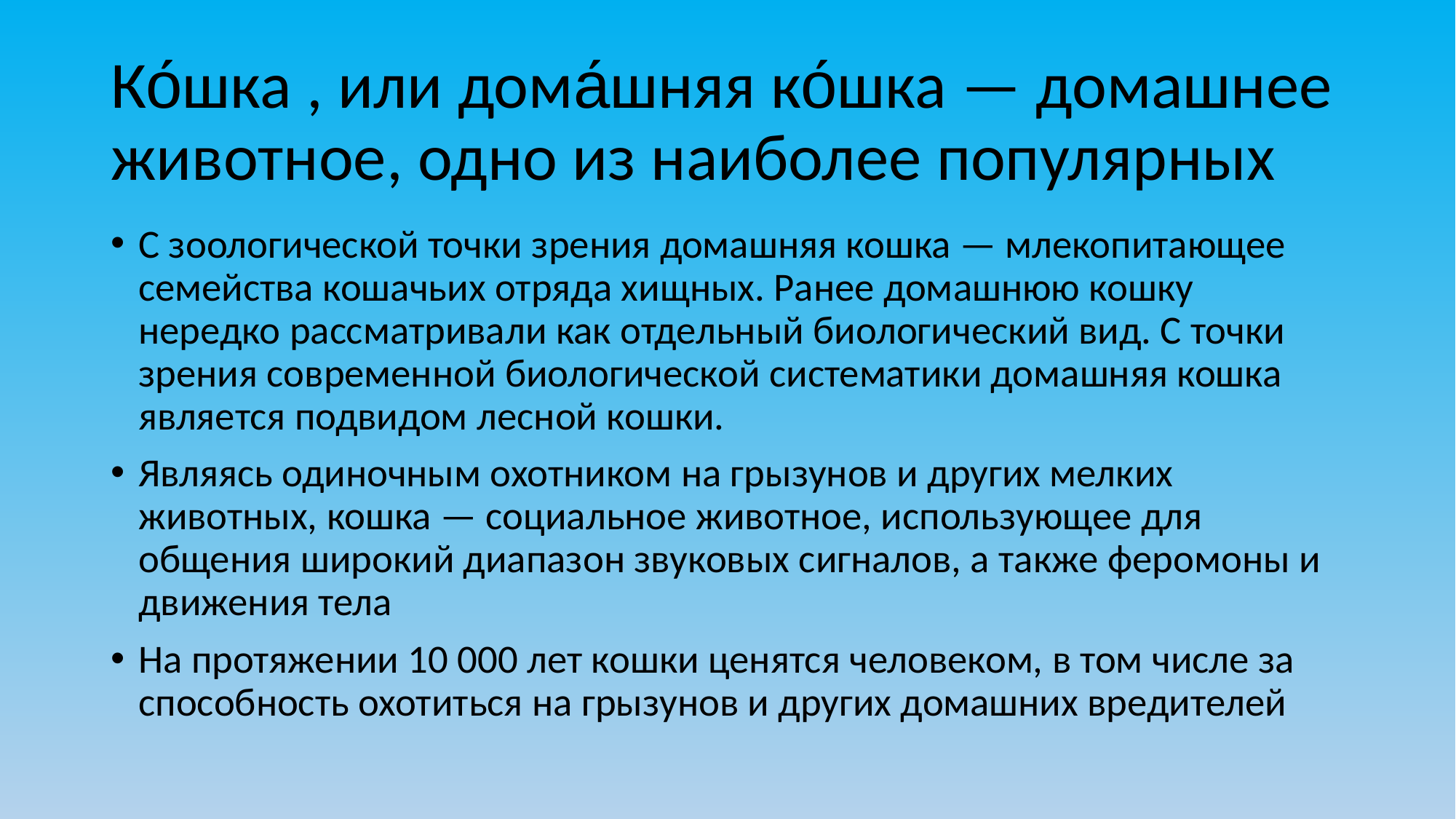

# Ко́шка , или дома́шняя ко́шка — домашнее животное, одно из наиболее популярных
С зоологической точки зрения домашняя кошка — млекопитающее семейства кошачьих отряда хищных. Ранее домашнюю кошку нередко рассматривали как отдельный биологический вид. С точки зрения современной биологической систематики домашняя кошка  является подвидом лесной кошки.
Являясь одиночным охотником на грызунов и других мелких животных, кошка — социальное животное, использующее для общения широкий диапазон звуковых сигналов, а также феромоны и движения тела
На протяжении 10 000 лет кошки ценятся человеком, в том числе за способность охотиться на грызунов и других домашних вредителей